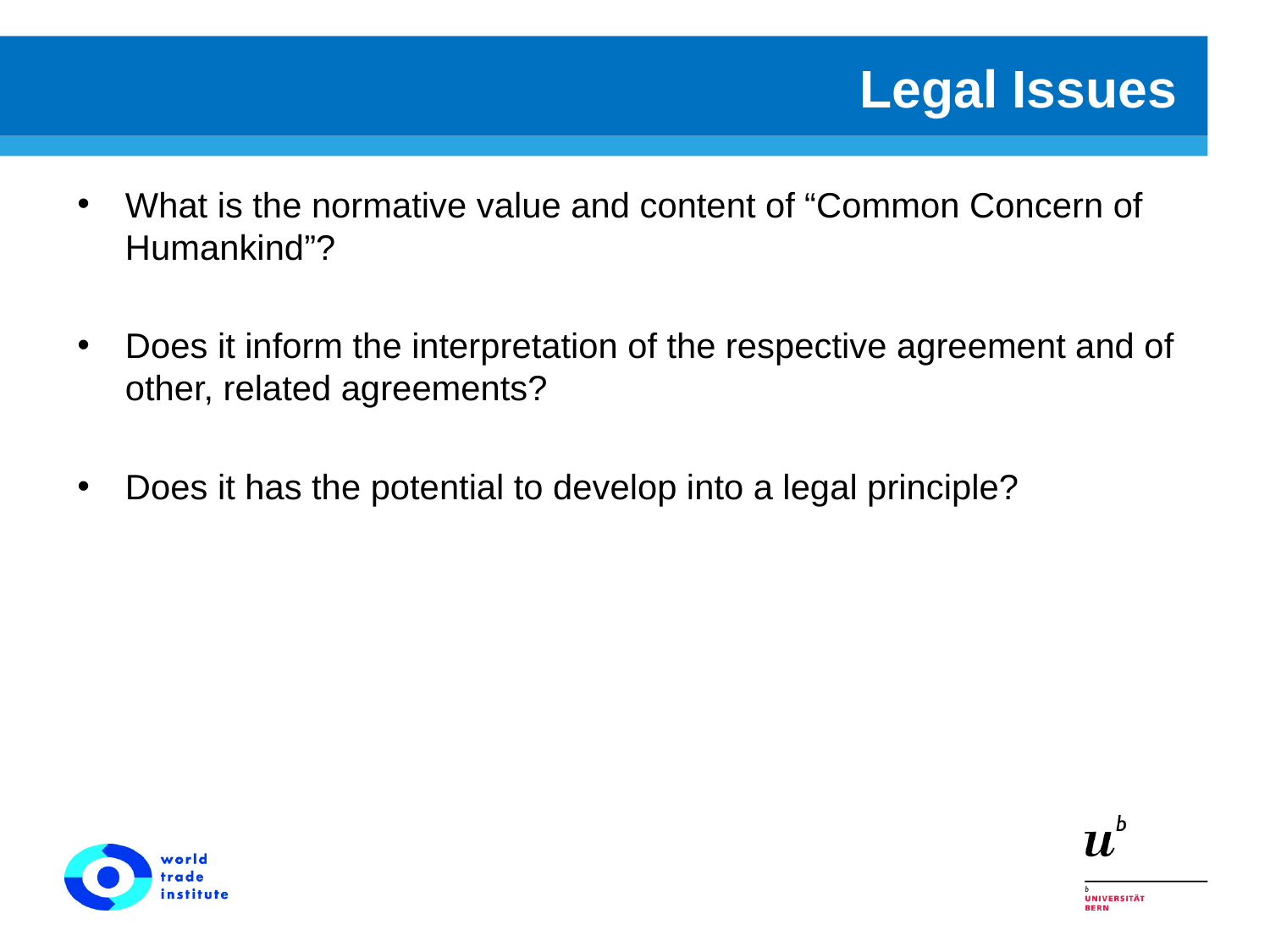

# Legal Issues
What is the normative value and content of “Common Concern of Humankind”?

Does it inform the interpretation of the respective agreement and of other, related agreements?

Does it has the potential to develop into a legal principle?